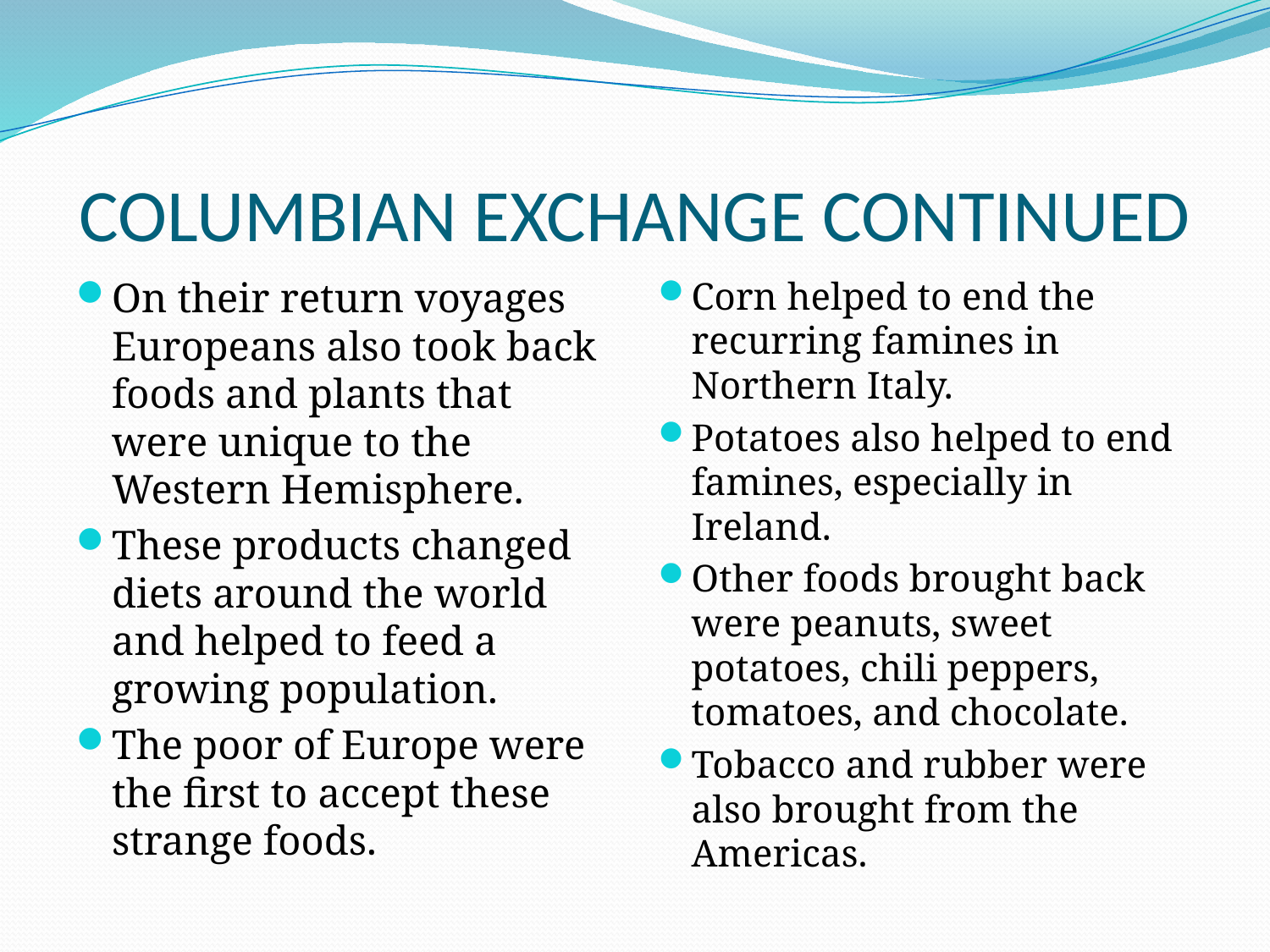

# COLUMBIAN EXCHANGE CONTINUED
On their return voyages Europeans also took back foods and plants that were unique to the Western Hemisphere.
These products changed diets around the world and helped to feed a growing population.
The poor of Europe were the first to accept these strange foods.
Corn helped to end the recurring famines in Northern Italy.
Potatoes also helped to end famines, especially in Ireland.
Other foods brought back were peanuts, sweet potatoes, chili peppers, tomatoes, and chocolate.
Tobacco and rubber were also brought from the Americas.